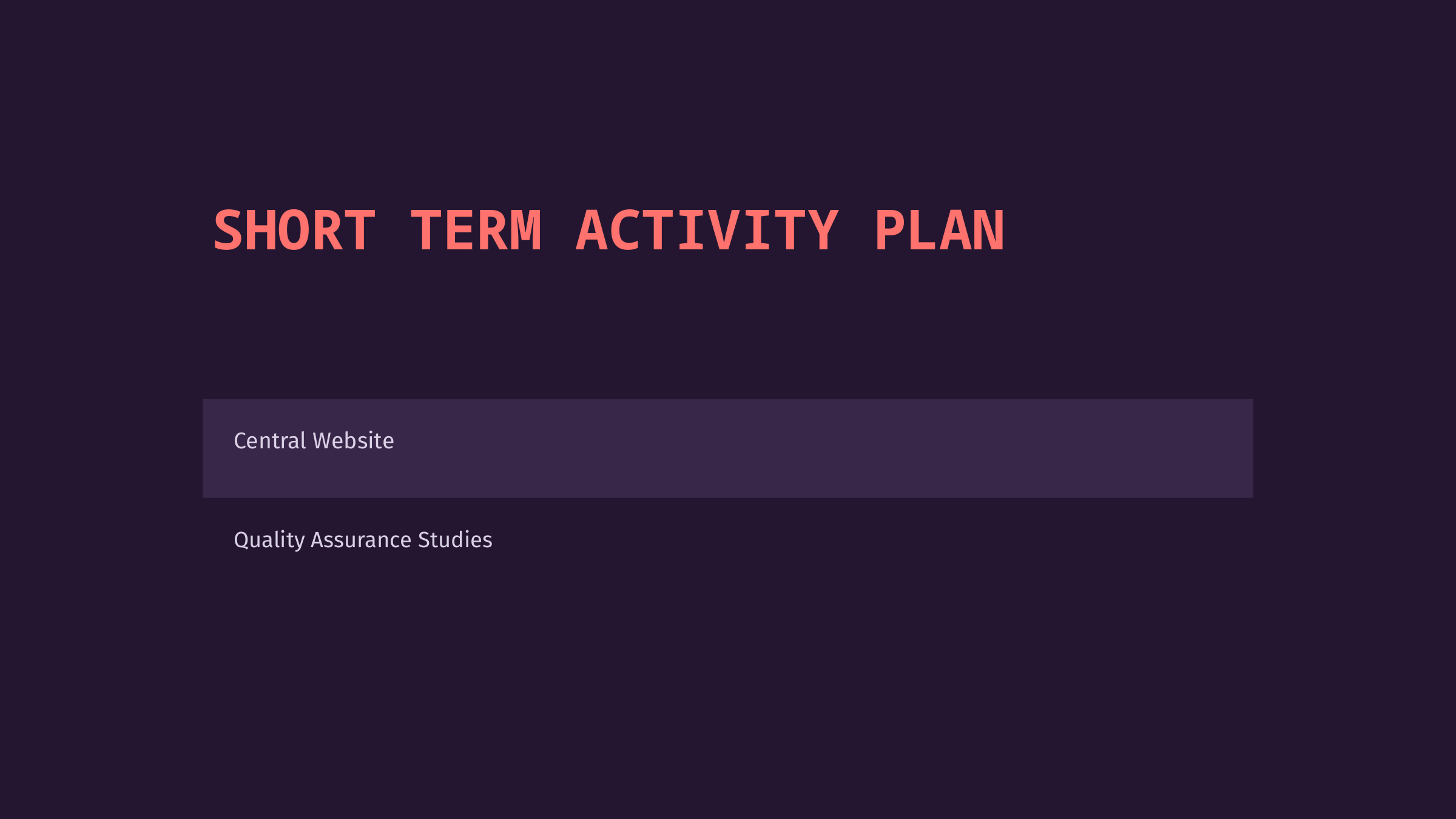

SHORT TERM ACTIVITY PLAN

Central Website
Quality Assurance Studies